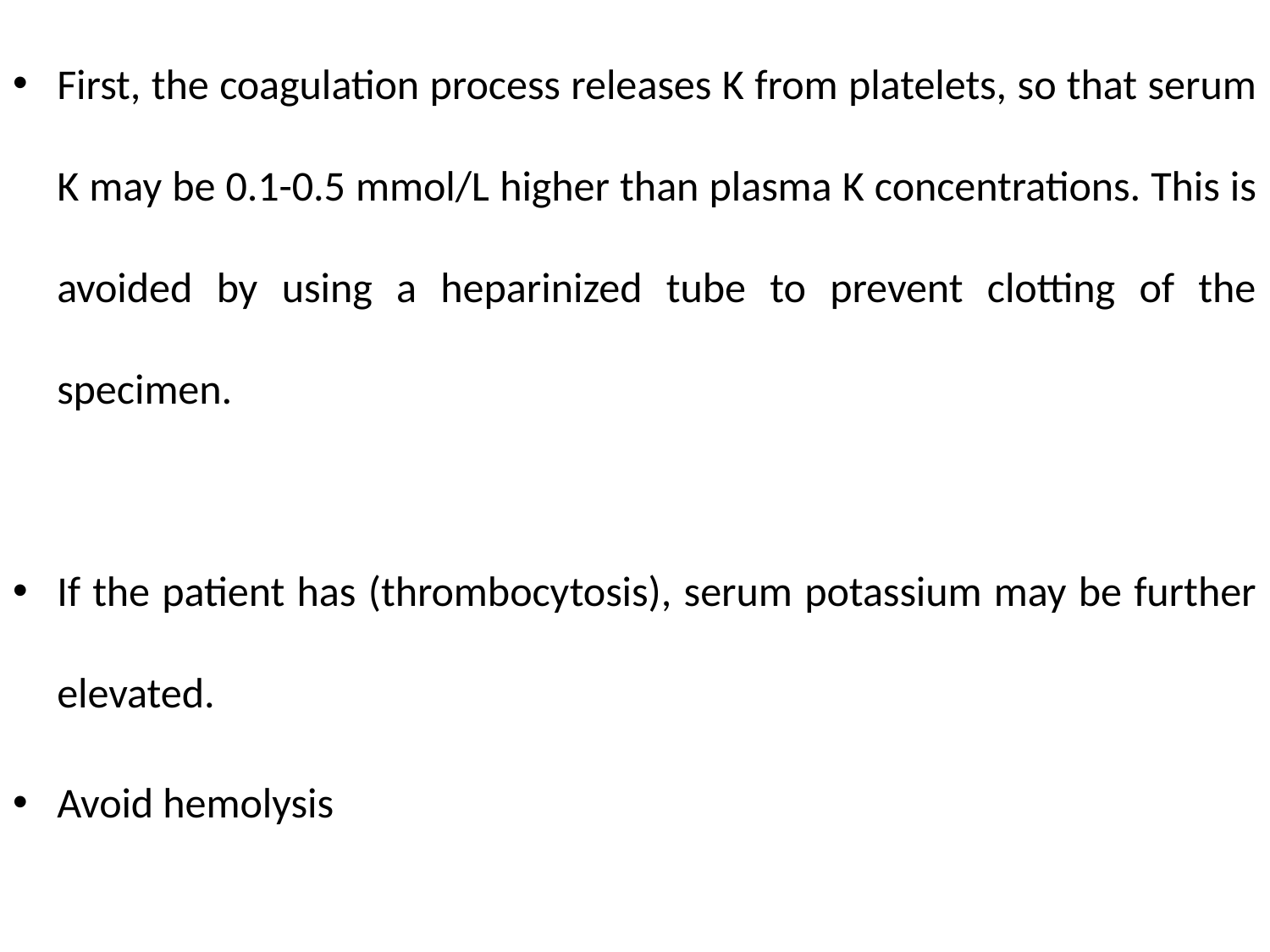

First, the coagulation process releases K from platelets, so that serum K may be 0.1-0.5 mmol/L higher than plasma K concentrations. This is avoided by using a heparinized tube to prevent clotting of the specimen.

If the patient has (thrombocytosis), serum potassium may be further elevated.
Avoid hemolysis